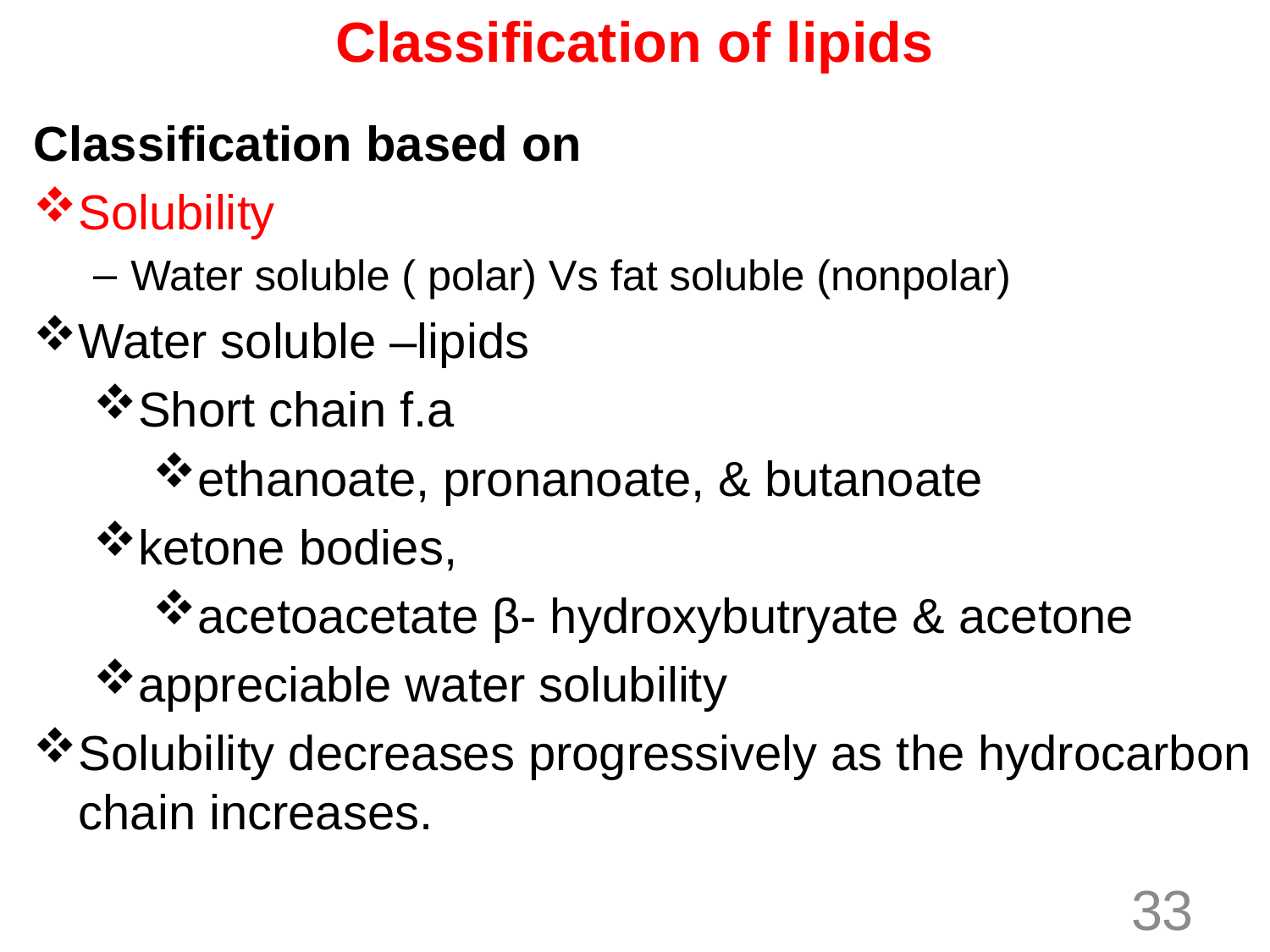

Classification of lipids
Classification based on
Solubility
Water soluble ( polar) Vs fat soluble (nonpolar)
Water soluble –lipids
Short chain f.a
ethanoate, pronanoate, & butanoate
ketone bodies,
acetoacetate β- hydroxybutryate & acetone
appreciable water solubility
Solubility decreases progressively as the hydrocarbon chain increases.

33